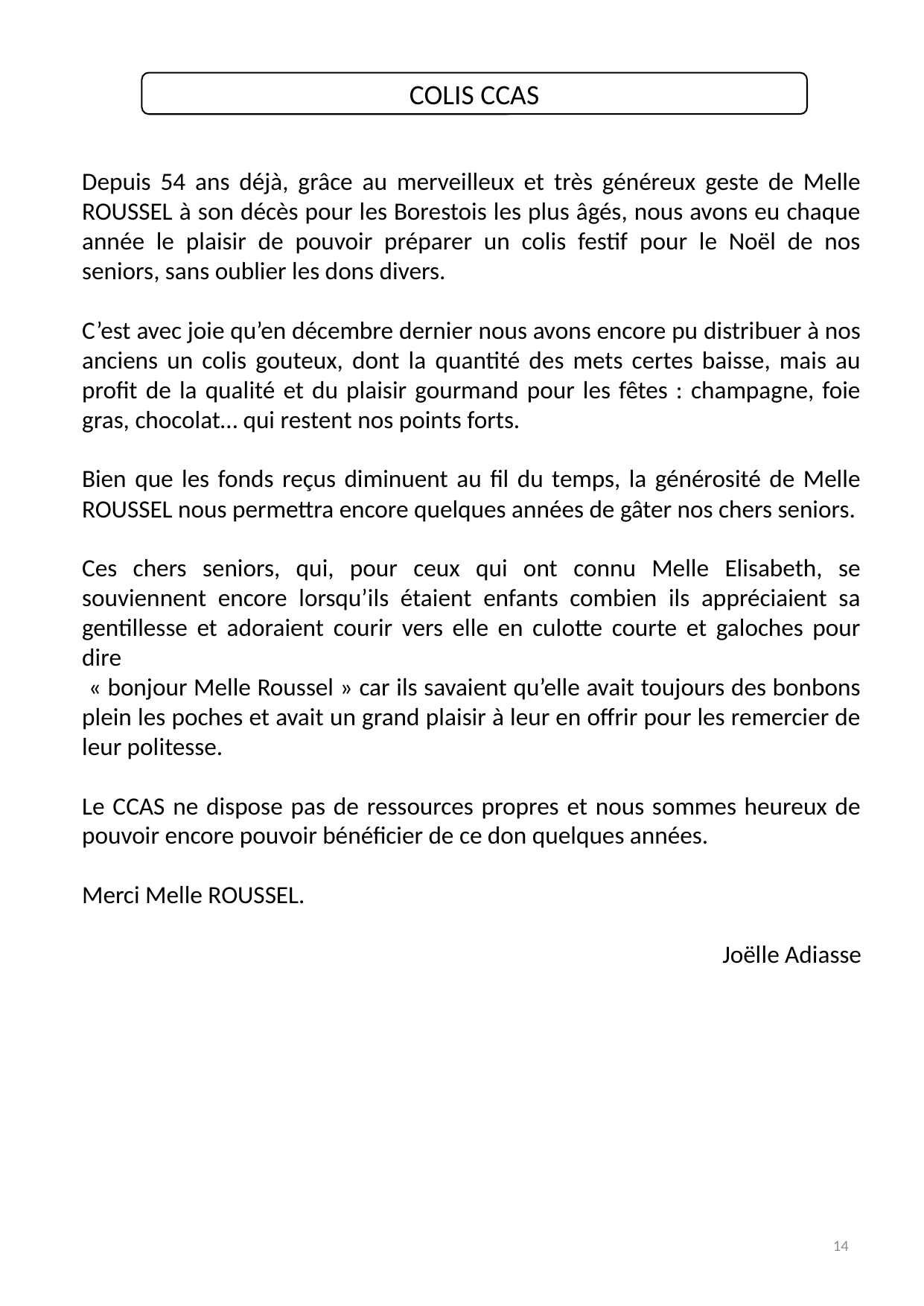

COLIS CCAS
Depuis 54 ans déjà, grâce au merveilleux et très généreux geste de Melle ROUSSEL à son décès pour les Borestois les plus âgés, nous avons eu chaque année le plaisir de pouvoir préparer un colis festif pour le Noël de nos seniors, sans oublier les dons divers.

C’est avec joie qu’en décembre dernier nous avons encore pu distribuer à nos anciens un colis gouteux, dont la quantité des mets certes baisse, mais au profit de la qualité et du plaisir gourmand pour les fêtes : champagne, foie gras, chocolat… qui restent nos points forts.

Bien que les fonds reçus diminuent au fil du temps, la générosité de Melle ROUSSEL nous permettra encore quelques années de gâter nos chers seniors.

Ces chers seniors, qui, pour ceux qui ont connu Melle Elisabeth, se souviennent encore lorsqu’ils étaient enfants combien ils appréciaient sa gentillesse et adoraient courir vers elle en culotte courte et galoches pour dire
 « bonjour Melle Roussel » car ils savaient qu’elle avait toujours des bonbons plein les poches et avait un grand plaisir à leur en offrir pour les remercier de leur politesse.

Le CCAS ne dispose pas de ressources propres et nous sommes heureux de pouvoir encore pouvoir bénéficier de ce don quelques années.

Merci Melle ROUSSEL.

Joëlle Adiasse
14